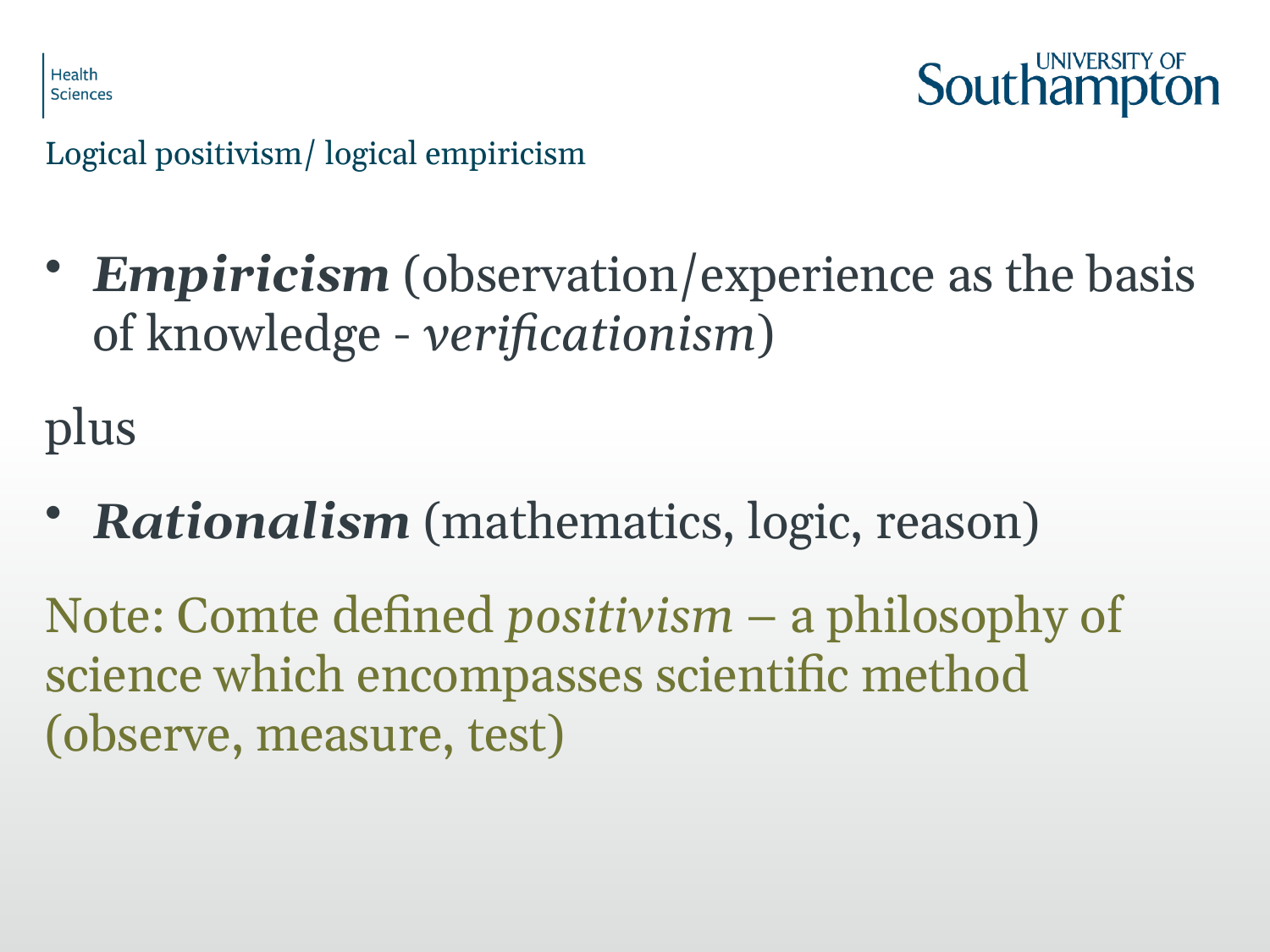

# Logical positivism/ logical empiricism
Empiricism (observation/experience as the basis of knowledge - verificationism)
plus
Rationalism (mathematics, logic, reason)
Note: Comte defined positivism – a philosophy of science which encompasses scientific method (observe, measure, test)